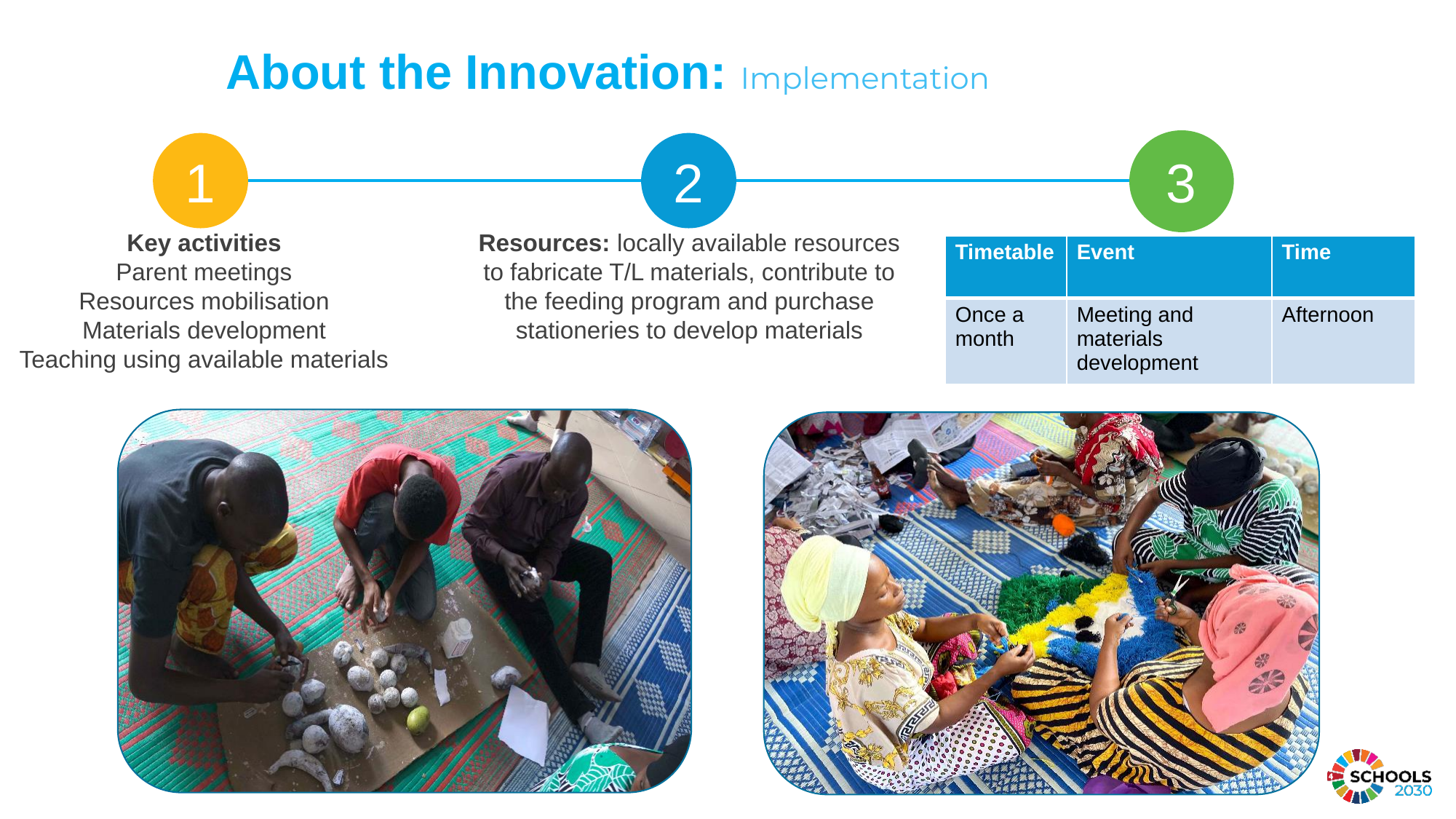

About the Innovation: Implementation

3
2
1
Key activities
Parent meetings
Resources mobilisation
Materials development
Teaching using available materials
Resources: locally available resources to fabricate T/L materials, contribute to the feeding program and purchase stationeries to develop materials

| Timetable | Event | Time |
| --- | --- | --- |
| Once a month | Meeting and materials development | Afternoon |